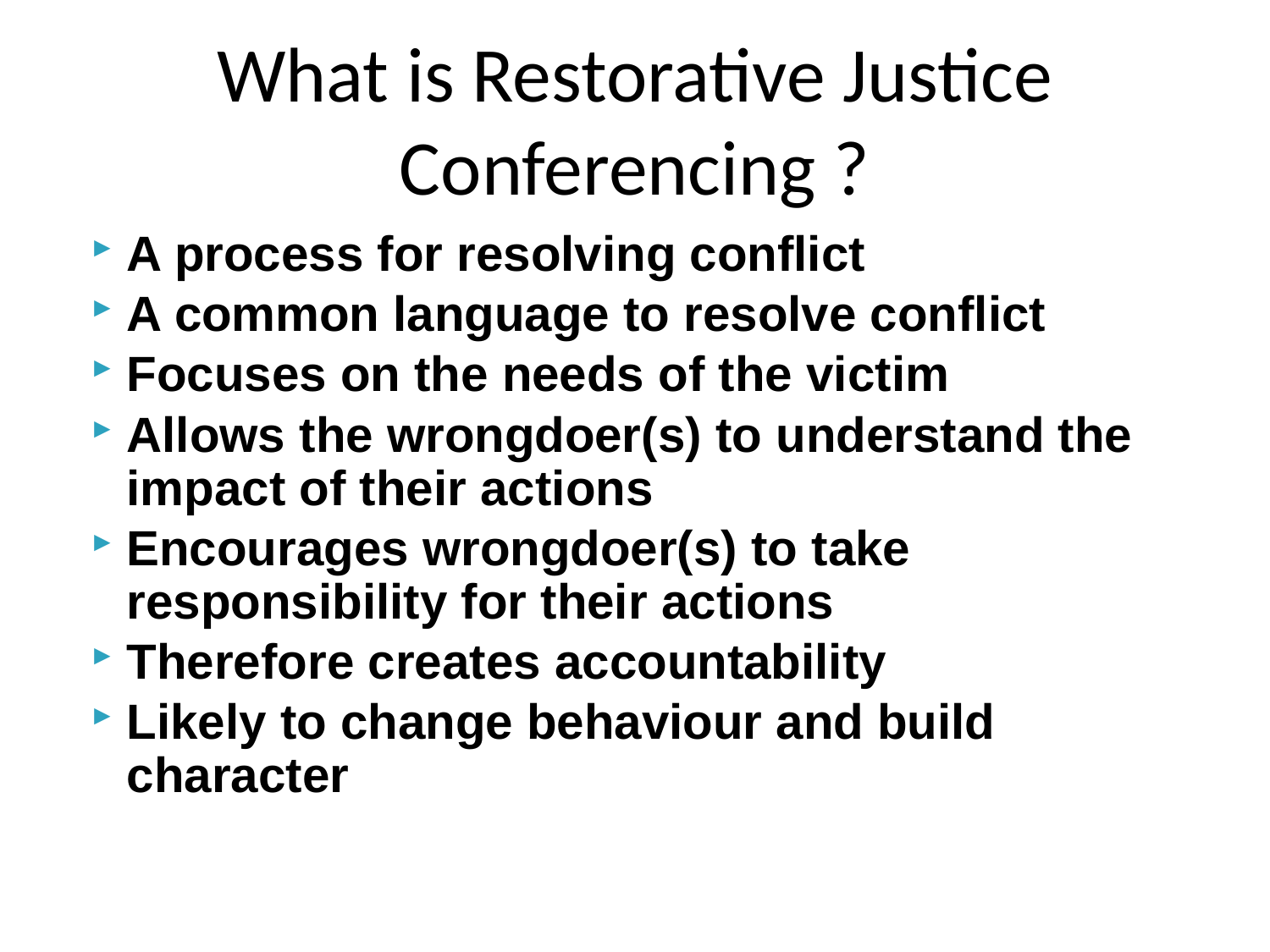

# What is Restorative Justice Conferencing ?
A process for resolving conflict
A common language to resolve conflict
Focuses on the needs of the victim
Allows the wrongdoer(s) to understand the impact of their actions
Encourages wrongdoer(s) to take responsibility for their actions
Therefore creates accountability
Likely to change behaviour and build character